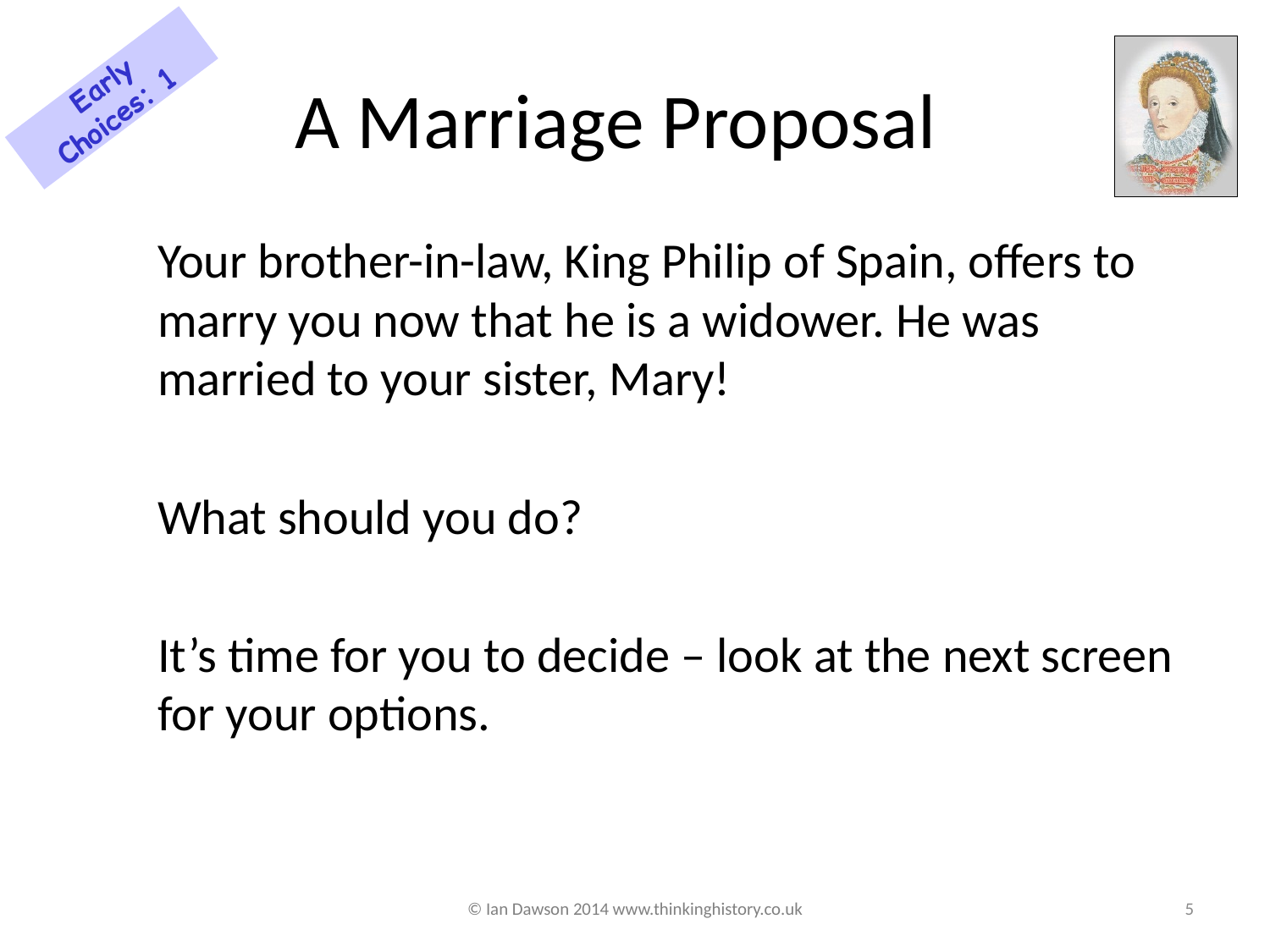

# A Marriage Proposal
Early Choices: 1
Your brother-in-law, King Philip of Spain, offers to marry you now that he is a widower. He was married to your sister, Mary!

What should you do?

It’s time for you to decide – look at the next screen for your options.
© Ian Dawson 2014 www.thinkinghistory.co.uk
5